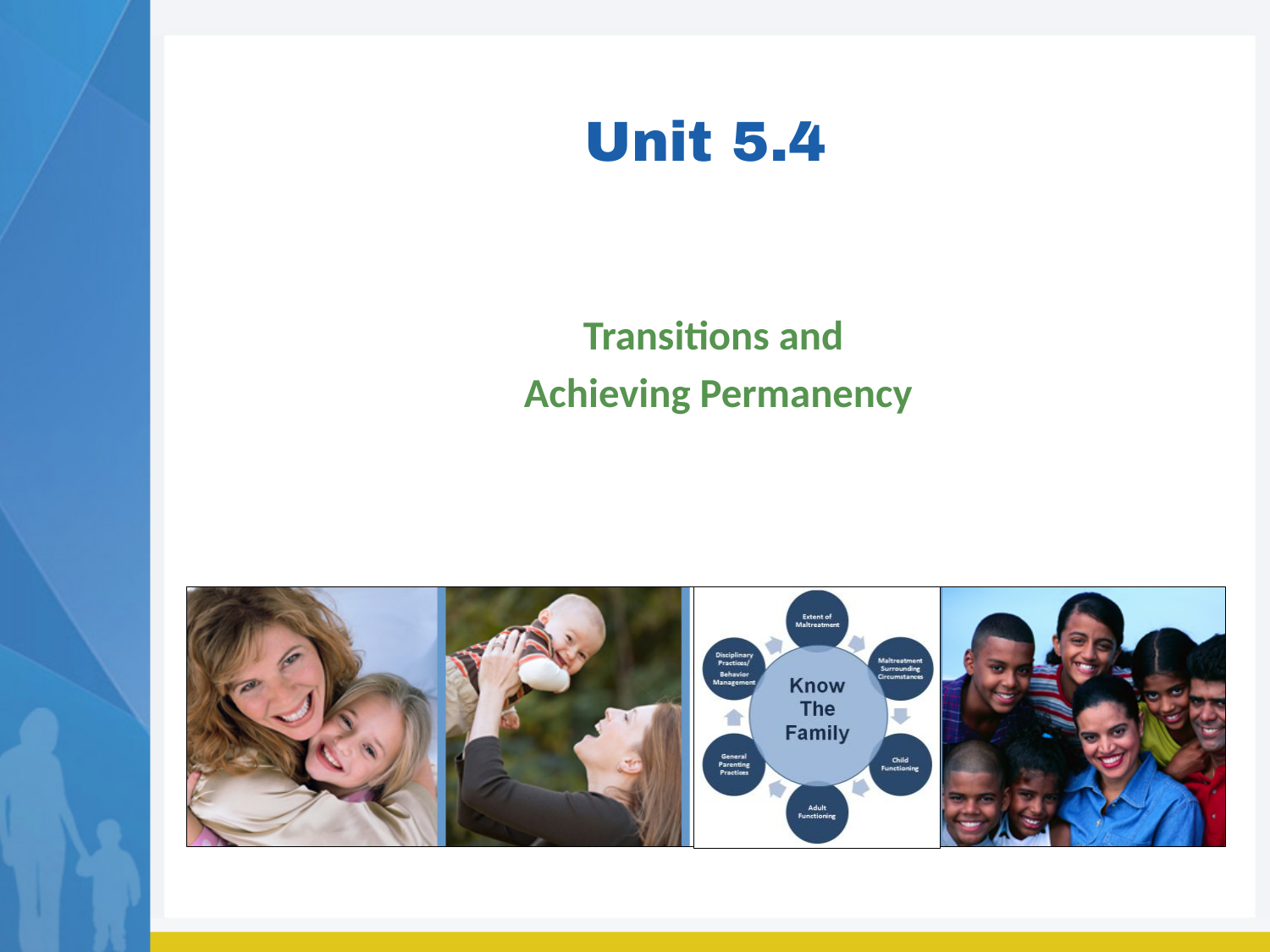

# Unit 5.4
Transitions and
Achieving Permanency